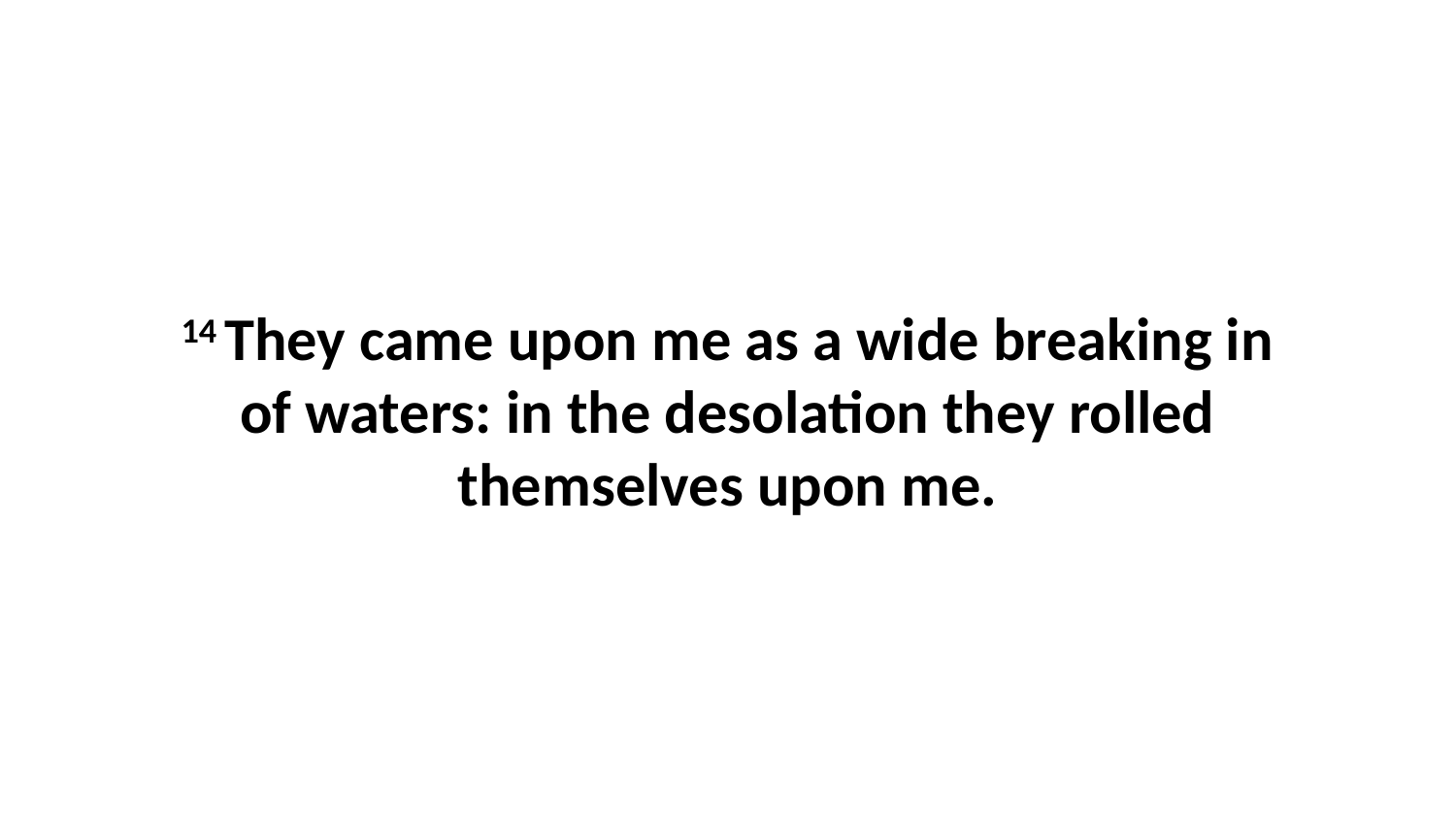

14 They came upon me as a wide breaking in of waters: in the desolation they rolled themselves upon me.